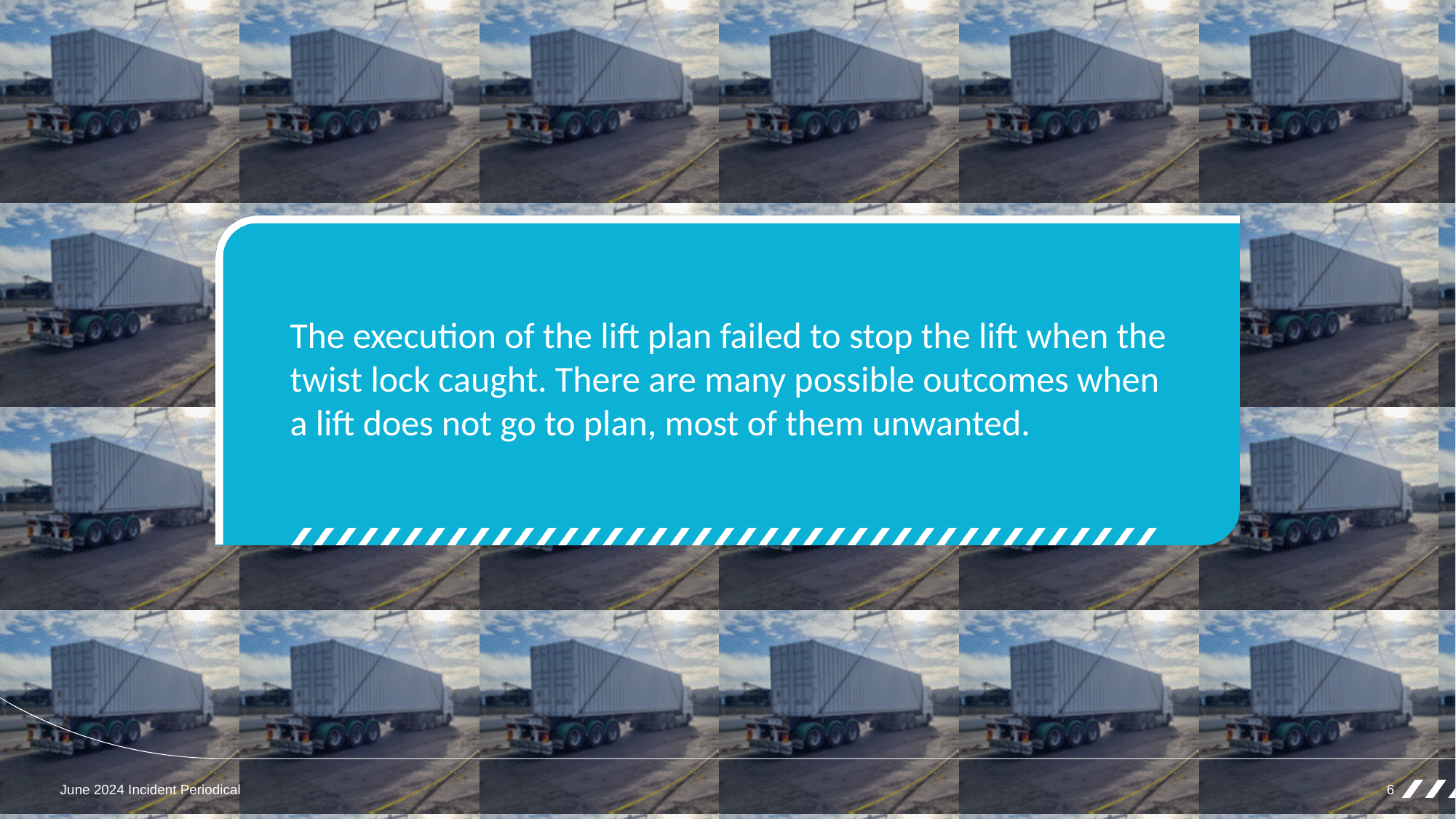

The execution of the lift plan failed to stop the lift when the twist lock caught. There are many possible outcomes when a lift does not go to plan, most of them unwanted.
June 2024 Incident Periodical
6